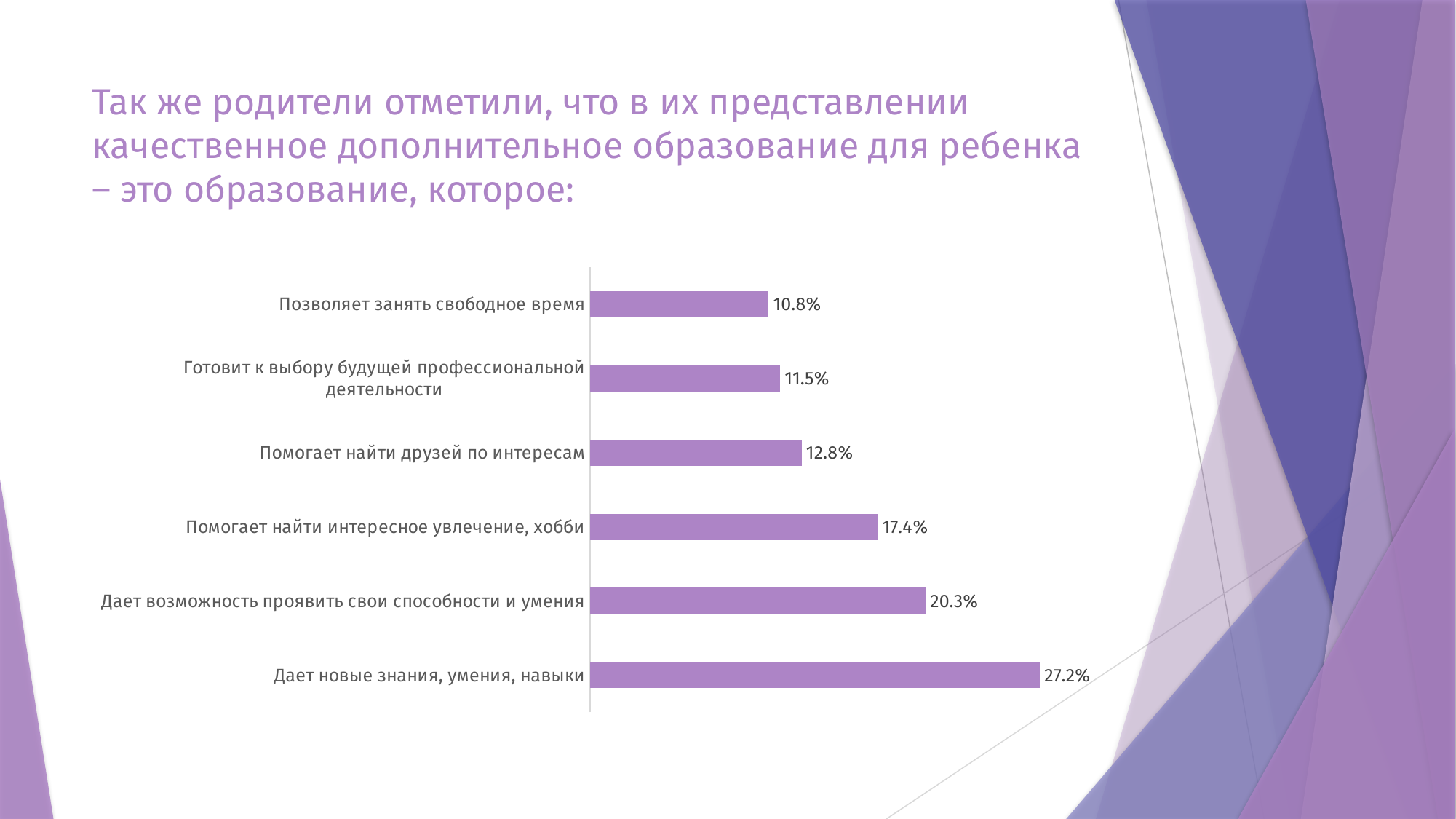

# Так же родители отметили, что в их представлении качественное дополнительное образование для ребенка – это образование, которое:

### Chart

| Category | Ряд 1 |
|---|---|
| Дает новые знания, умения, навыки | 0.272 |
| Дает возможность проявить свои способности и умения | 0.203 |
| Помогает найти интересное увлечение, хобби | 0.174 |
| Помогает найти друзей по интересам | 0.128 |
| Готовит к выбору будущей профессиональной деятельности | 0.115 |
| Позволяет занять свободное время | 0.108 |